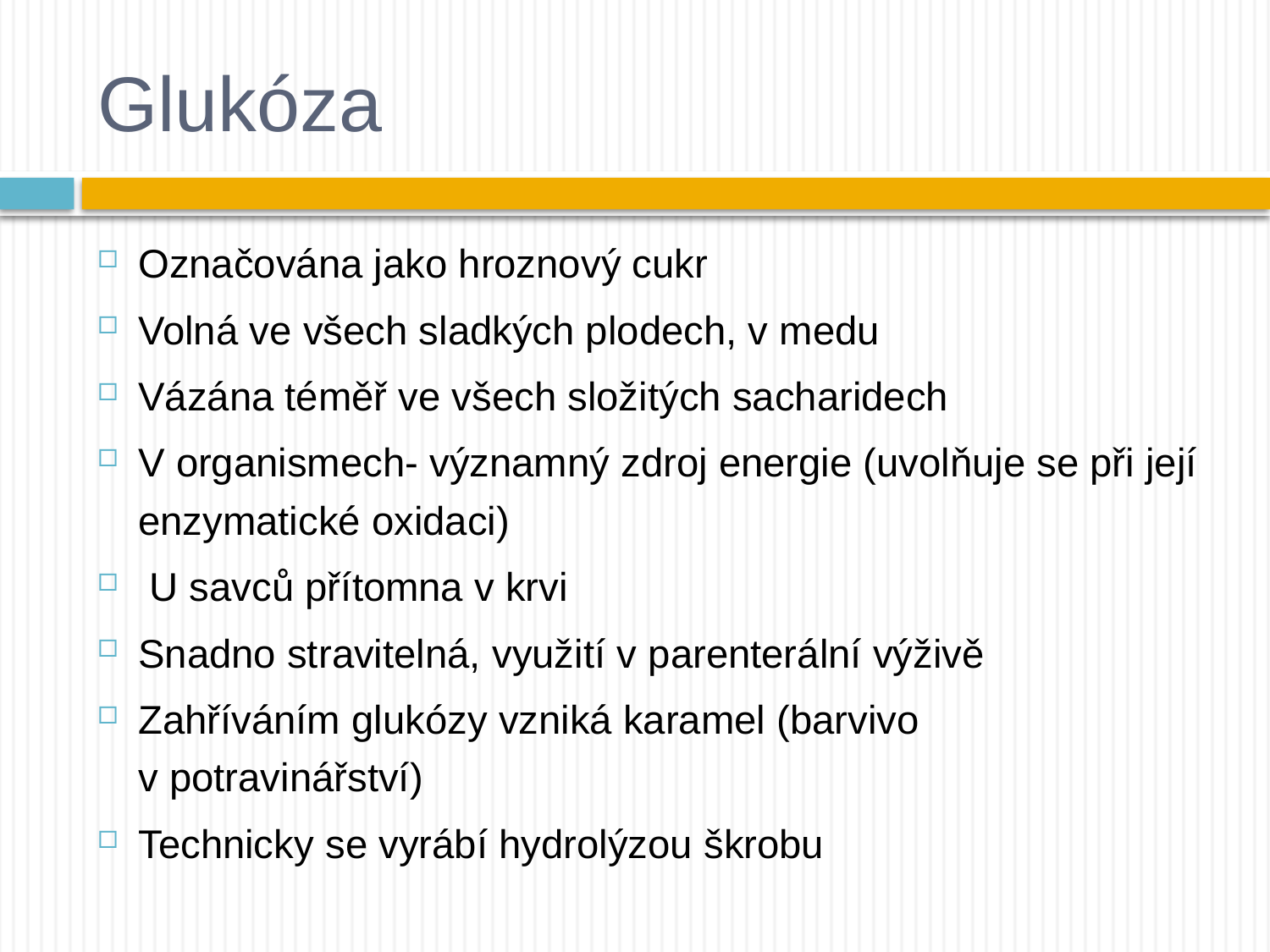

# Glukóza
Označována jako hroznový cukr
Volná ve všech sladkých plodech, v medu
Vázána téměř ve všech složitých sacharidech
V organismech- významný zdroj energie (uvolňuje se při její enzymatické oxidaci)
 U savců přítomna v krvi
Snadno stravitelná, využití v parenterální výživě
Zahříváním glukózy vzniká karamel (barvivo v potravinářství)
Technicky se vyrábí hydrolýzou škrobu